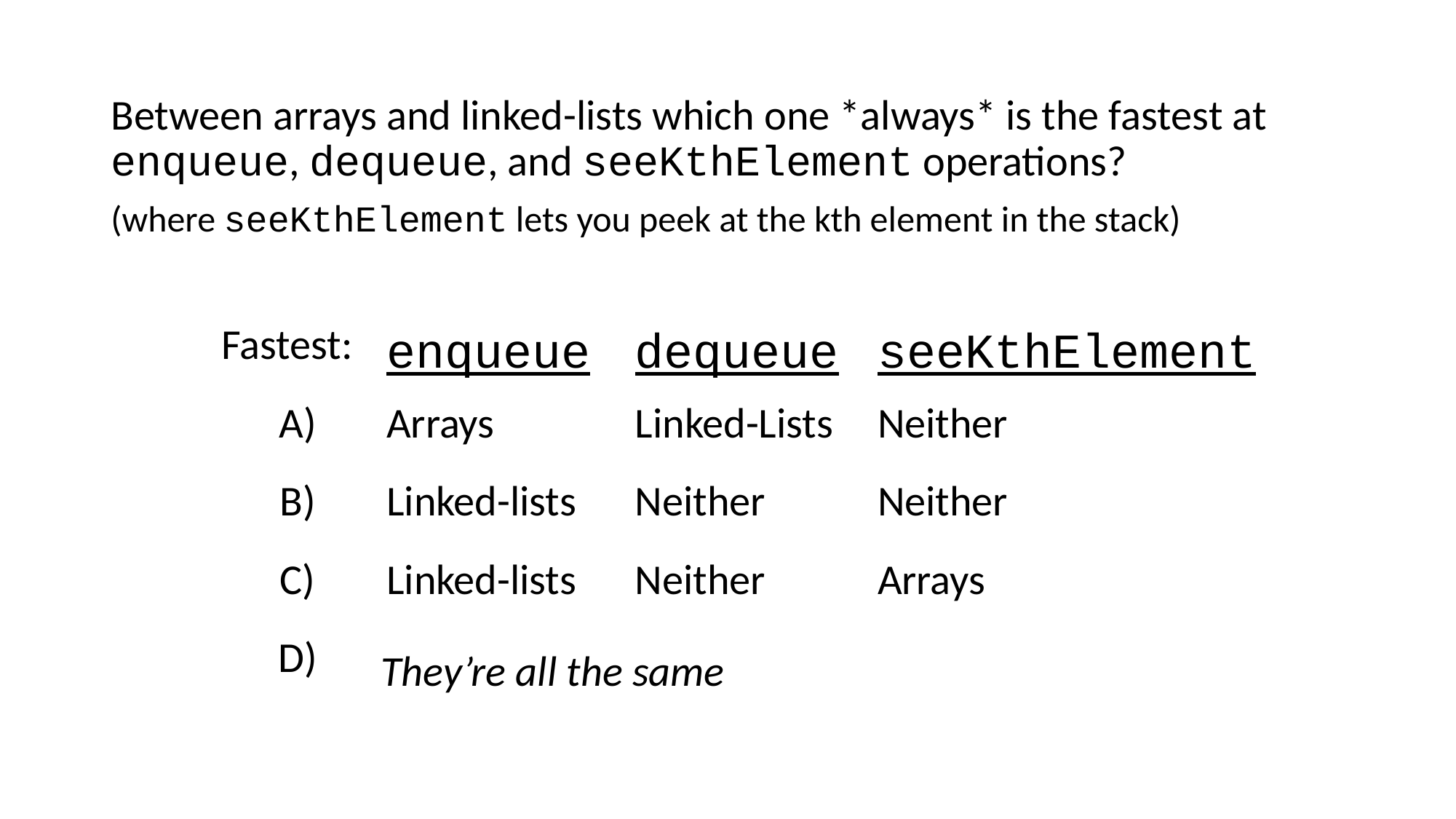

Between arrays and linked-lists which one *always* is the fastest at enqueue, dequeue, and seeKthElement operations?
(where seeKthElement lets you peek at the kth element in the stack)

| Fastest: | enqueue | dequeue | seeKthElement |
| --- | --- | --- | --- |
| A) | Arrays | Linked-Lists | Neither |
| B) | Linked-lists | Neither | Neither |
| C) | Linked-lists | Neither | Arrays |
| D) |  |  |  |
They’re all the same